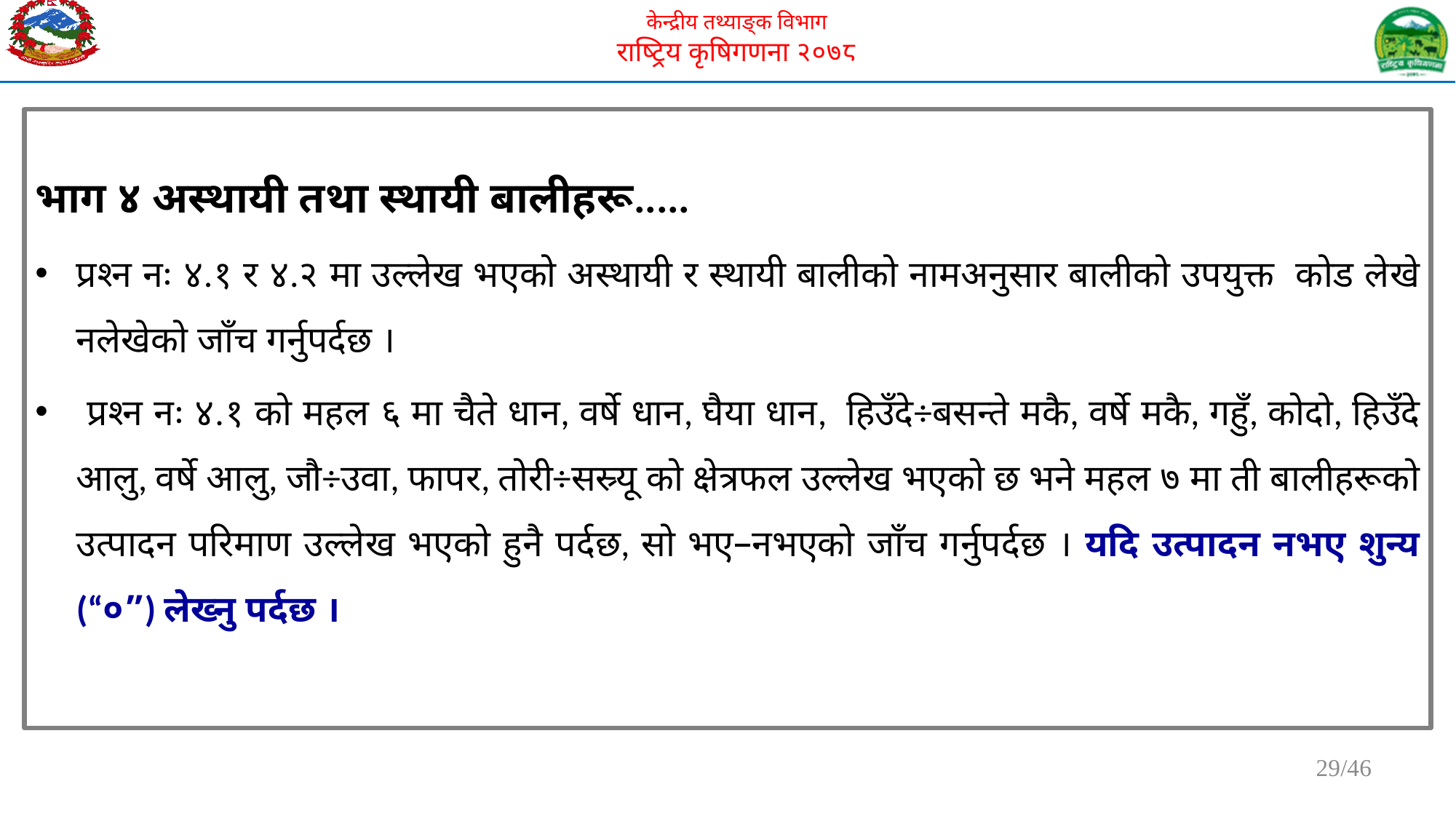

भाग ४ अस्थायी तथा स्थायी बालीहरू.....
प्रश्न नः ४.१ र ४.२ मा उल्लेख भएको अस्थायी र स्थायी बालीको नामअनुसार बालीको उपयुक्त  कोड लेखे नलेखेको जाँच गर्नुपर्दछ ।
 प्रश्न नः ४.१ को महल ६ मा चैते धान, वर्षे धान, घैया धान,  हिउँदे÷बसन्ते मकै, वर्षे मकै, गहुँ, कोदो, हिउँदे आलु, वर्षे आलु, जौ÷उवा, फापर, तोरी÷सस्र्यू को क्षेत्रफल उल्लेख भएको छ भने महल ७ मा ती बालीहरूको उत्पादन परिमाण उल्लेख भएको हुनै पर्दछ, सो भए–नभएको जाँच गर्नुपर्दछ । यदि उत्पादन नभए शुन्य (“०”) लेख्नु पर्दछ ।

29/46